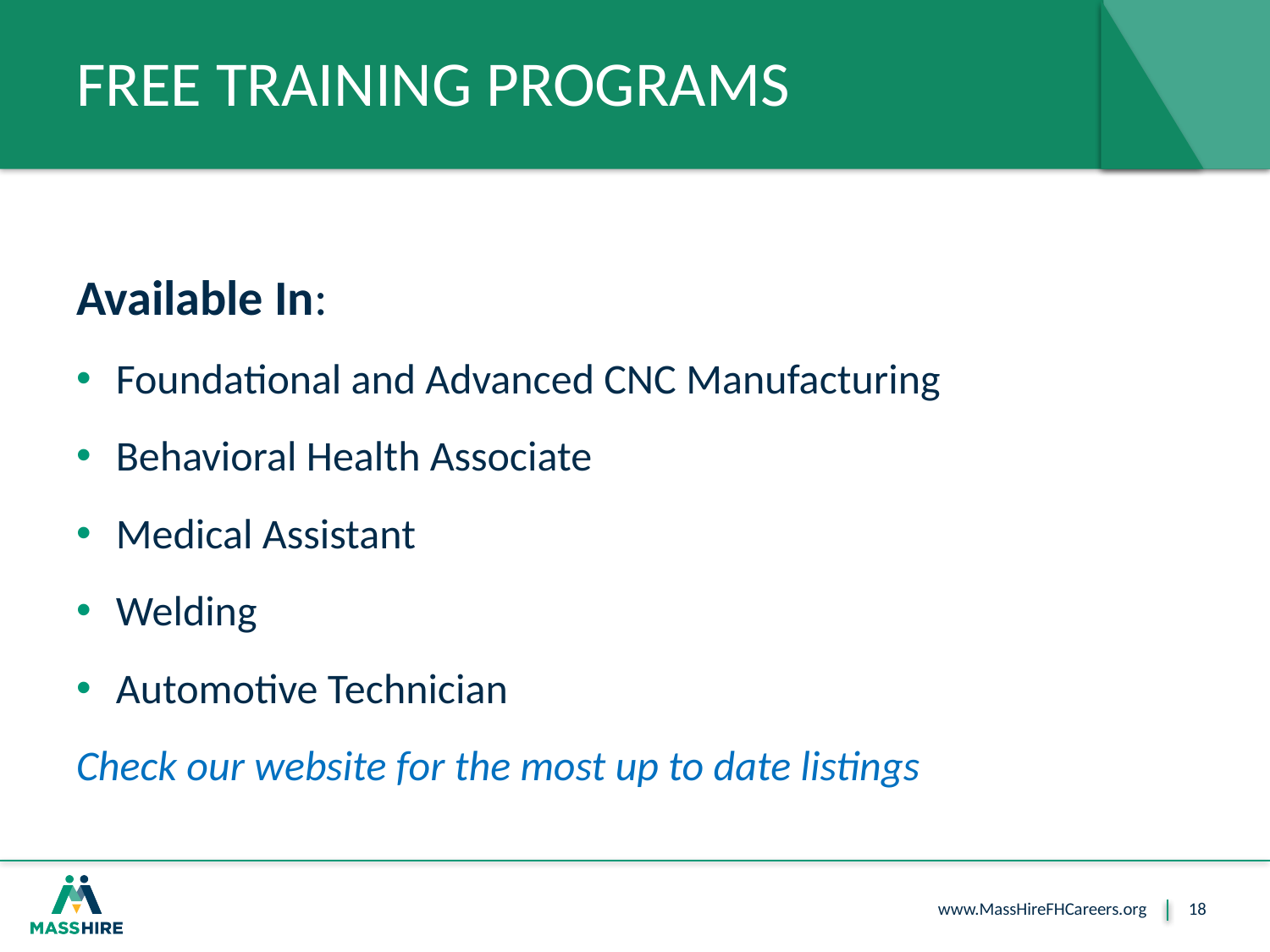

# FREE TRAINING PROGRAMS
Available In:
Foundational and Advanced CNC Manufacturing
Behavioral Health Associate
Medical Assistant
Welding
Automotive Technician
Check our website for the most up to date listings
18